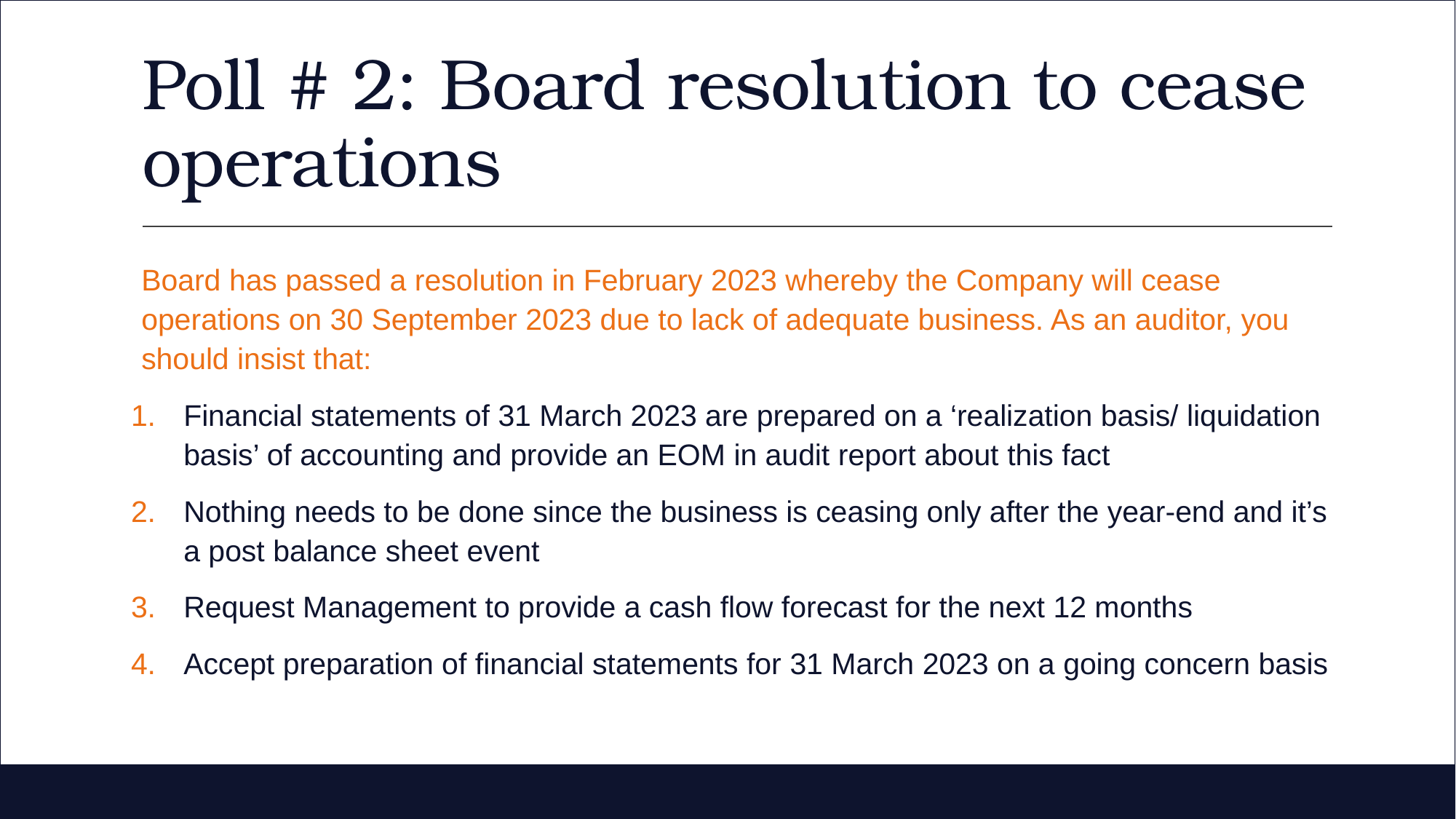

# Poll # 2: Board resolution to cease operations
Board has passed a resolution in February 2023 whereby the Company will cease operations on 30 September 2023 due to lack of adequate business. As an auditor, you should insist that:
Financial statements of 31 March 2023 are prepared on a ‘realization basis/ liquidation basis’ of accounting and provide an EOM in audit report about this fact
Nothing needs to be done since the business is ceasing only after the year-end and it’s a post balance sheet event
Request Management to provide a cash flow forecast for the next 12 months
Accept preparation of financial statements for 31 March 2023 on a going concern basis